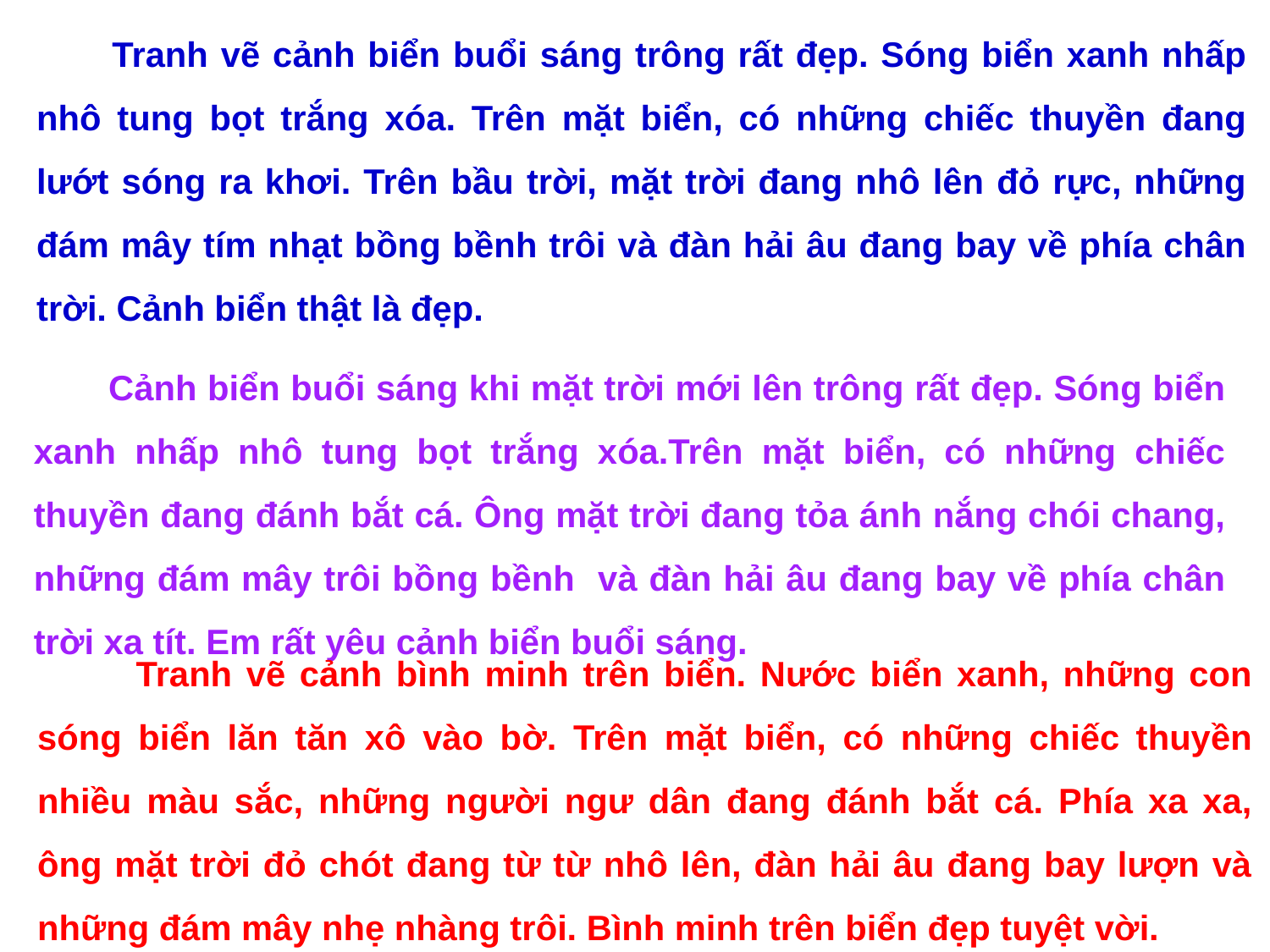

Tranh vẽ cảnh biển buổi sáng trông rất đẹp. Sóng biển xanh nhấp nhô tung bọt trắng xóa. Trên mặt biển, có những chiếc thuyền đang lướt sóng ra khơi. Trên bầu trời, mặt trời đang nhô lên đỏ rực, những đám mây tím nhạt bồng bềnh trôi và đàn hải âu đang bay về phía chân trời. Cảnh biển thật là đẹp.
       Cảnh biển buổi sáng khi mặt trời mới lên trông rất đẹp. Sóng biển xanh nhấp nhô tung bọt trắng xóa.Trên mặt biển, có những chiếc thuyền đang đánh bắt cá. Ông mặt trời đang tỏa ánh nắng chói chang, những đám mây trôi bồng bềnh  và đàn hải âu đang bay về phía chân trời xa tít. Em rất yêu cảnh biển buổi sáng.
       Tranh vẽ cảnh bình minh trên biển. Nước biển xanh, những con sóng biển lăn tăn xô vào bờ. Trên mặt biển, có những chiếc thuyền nhiều màu sắc, những người ngư dân đang đánh bắt cá. Phía xa xa, ông mặt trời đỏ chót đang từ từ nhô lên, đàn hải âu đang bay lượn và những đám mây nhẹ nhàng trôi. Bình minh trên biển đẹp tuyệt vời.